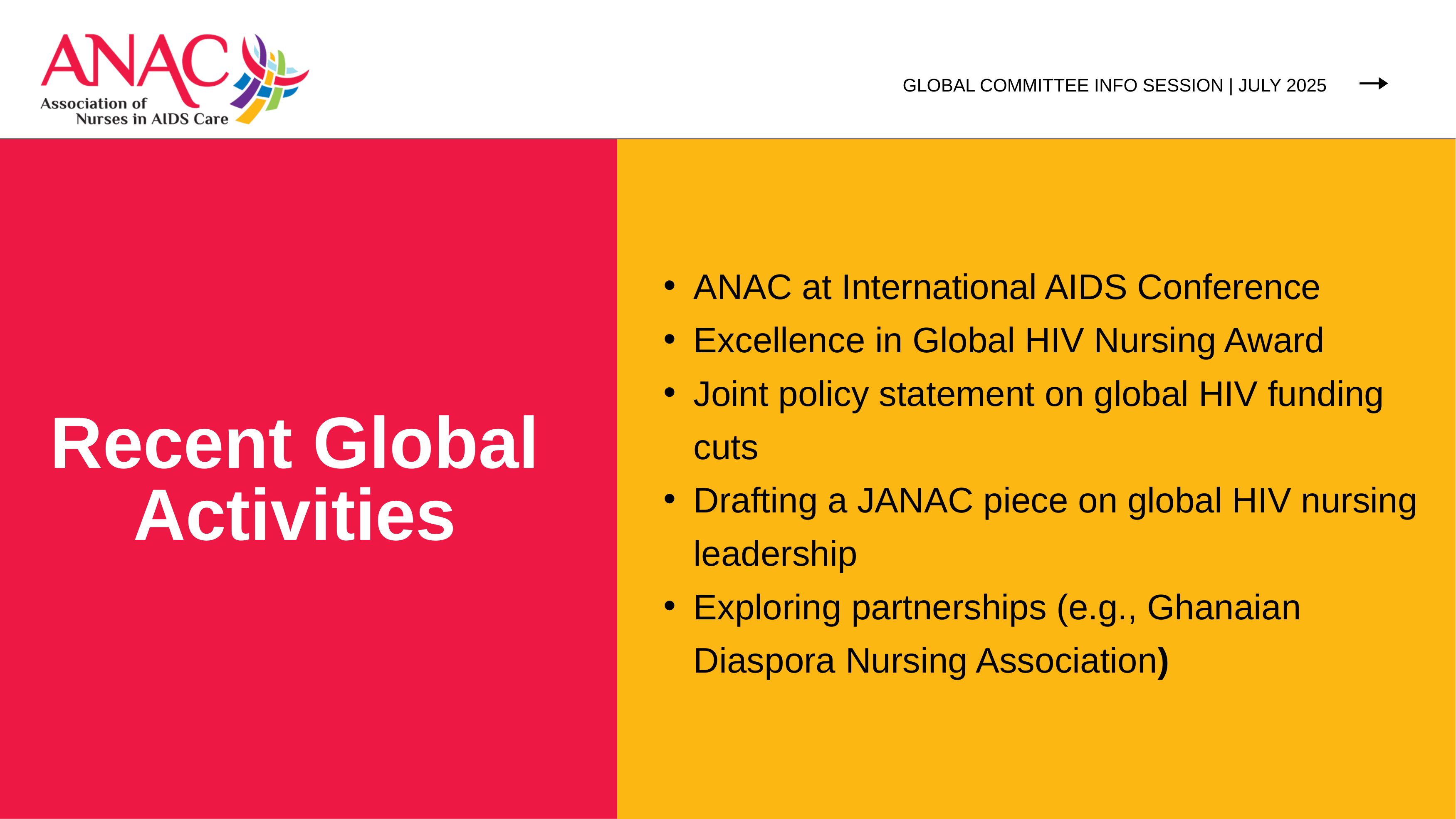

GLOBAL COMMITTEE INFO SESSION | JULY 2025

ANAC at International AIDS Conference
Excellence in Global HIV Nursing Award
Joint policy statement on global HIV funding cuts
Drafting a JANAC piece on global HIV nursing leadership
Exploring partnerships (e.g., Ghanaian Diaspora Nursing Association)

Recent Global Activities